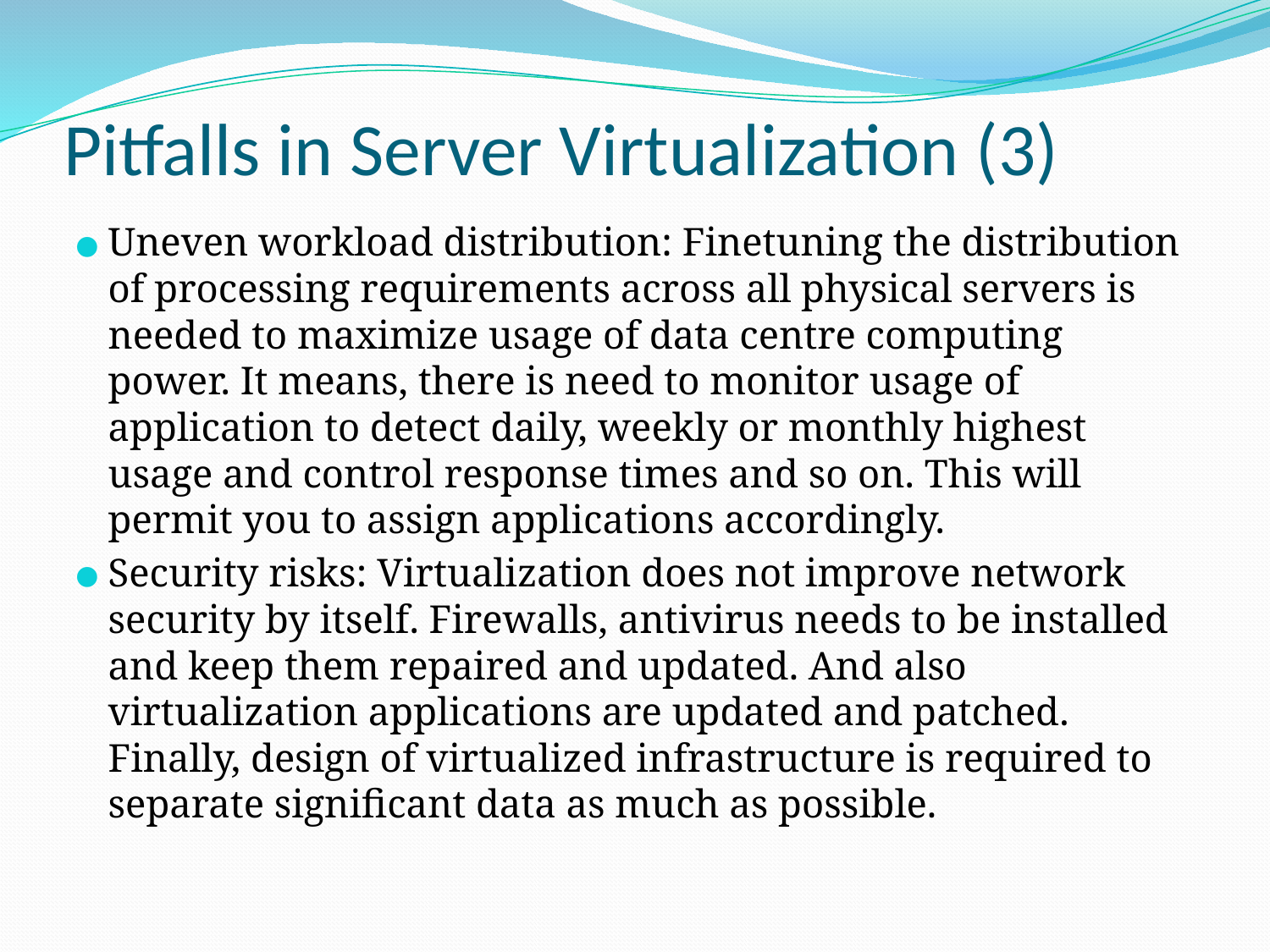

# Pitfalls in Server Virtualization (3)
Uneven workload distribution: Finetuning the distribution of processing requirements across all physical servers is needed to maximize usage of data centre computing power. It means, there is need to monitor usage of application to detect daily, weekly or monthly highest usage and control response times and so on. This will permit you to assign applications accordingly.
Security risks: Virtualization does not improve network security by itself. Firewalls, antivirus needs to be installed and keep them repaired and updated. And also virtualization applications are updated and patched. Finally, design of virtualized infrastructure is required to separate significant data as much as possible.